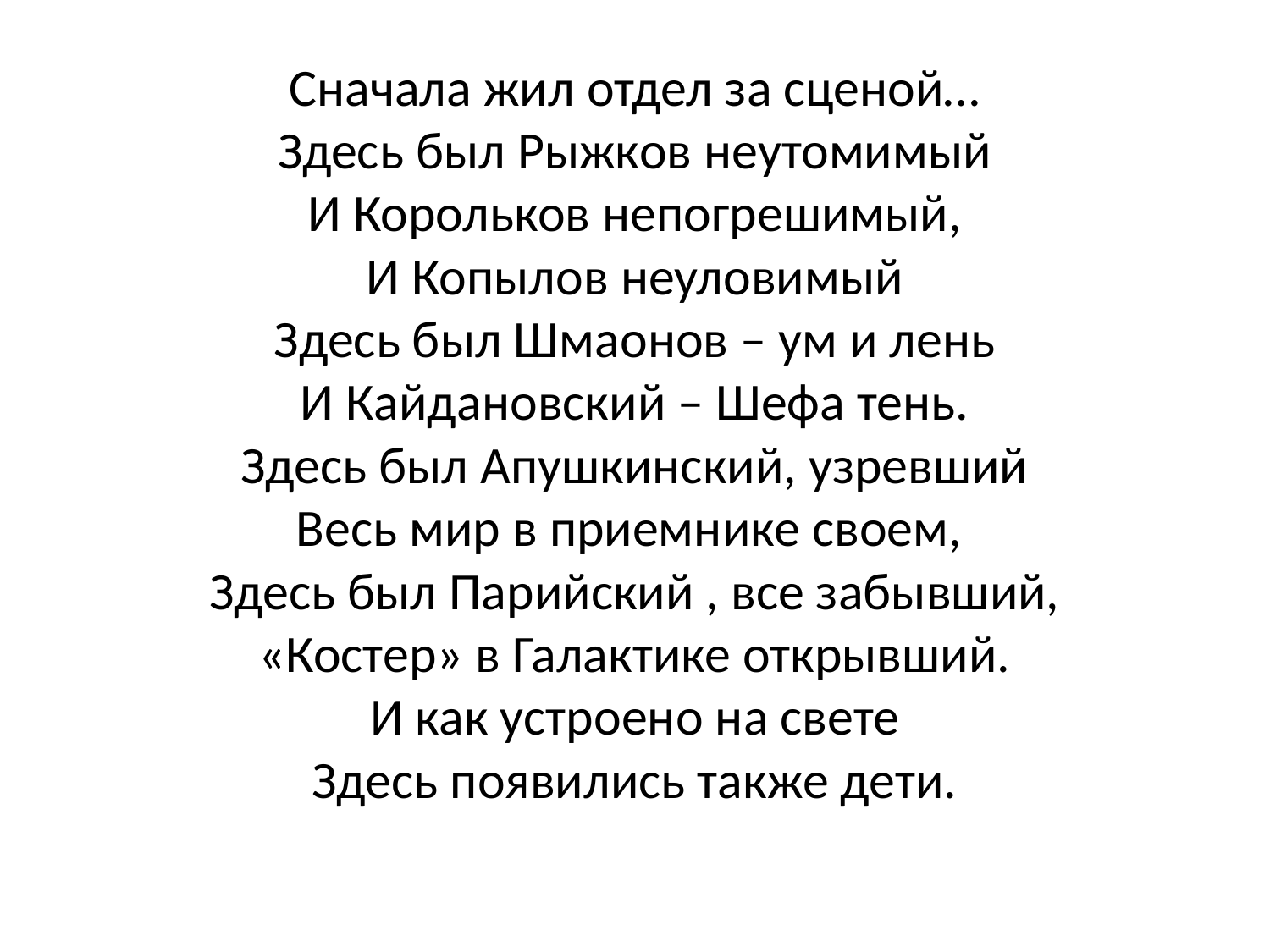

# Сначала жил отдел за сценой… Здесь был Рыжков неутомимый И Корольков непогрешимый, И Копылов неуловимый Здесь был Шмаонов – ум и лень И Кайдановский – Шефа тень. Здесь был Апушкинский, узревший Весь мир в приемнике своем, Здесь был Парийский , все забывший, «Костер» в Галактике открывший. И как устроено на свете Здесь появились также дети.